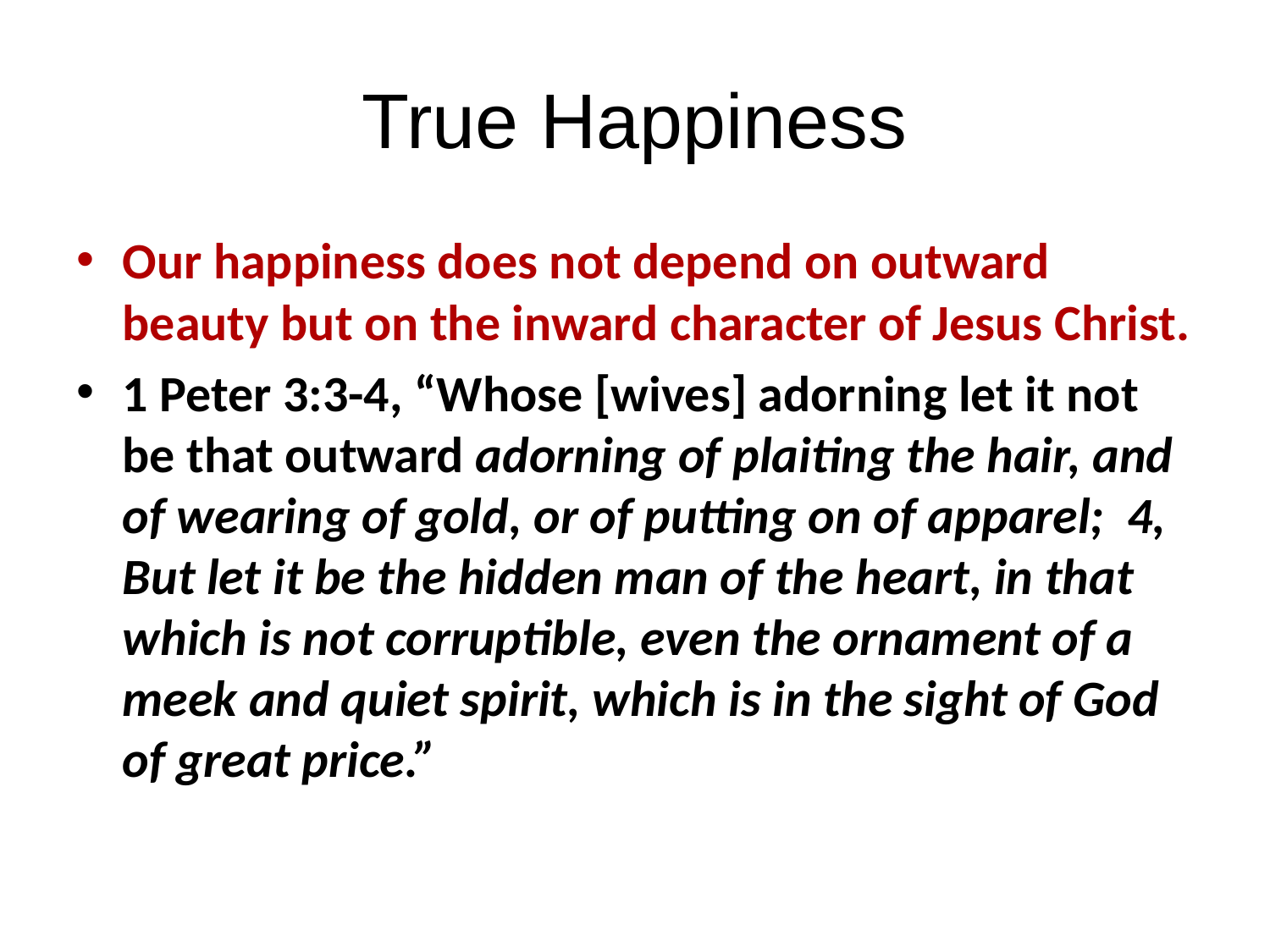

# True Happiness
Our happiness does not depend on outward beauty but on the inward character of Jesus Christ.
1 Peter 3:3-4, “Whose [wives] adorning let it not be that outward adorning of plaiting the hair, and of wearing of gold, or of putting on of apparel;  4,  But let it be the hidden man of the heart, in that which is not corruptible, even the ornament of a meek and quiet spirit, which is in the sight of God of great price.”